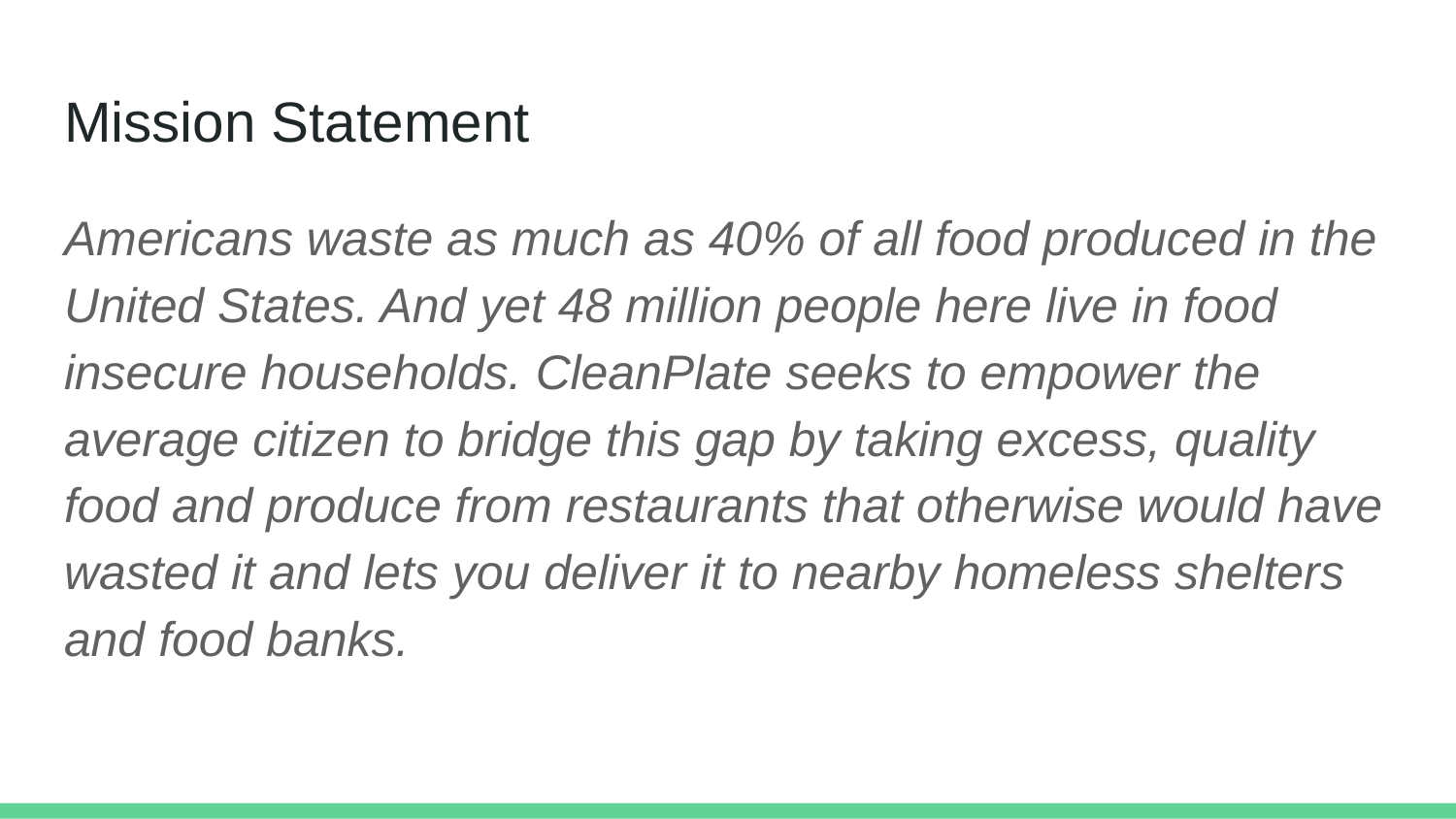

# Mission Statement
Americans waste as much as 40% of all food produced in the United States. And yet 48 million people here live in food insecure households. CleanPlate seeks to empower the average citizen to bridge this gap by taking excess, quality food and produce from restaurants that otherwise would have wasted it and lets you deliver it to nearby homeless shelters and food banks.